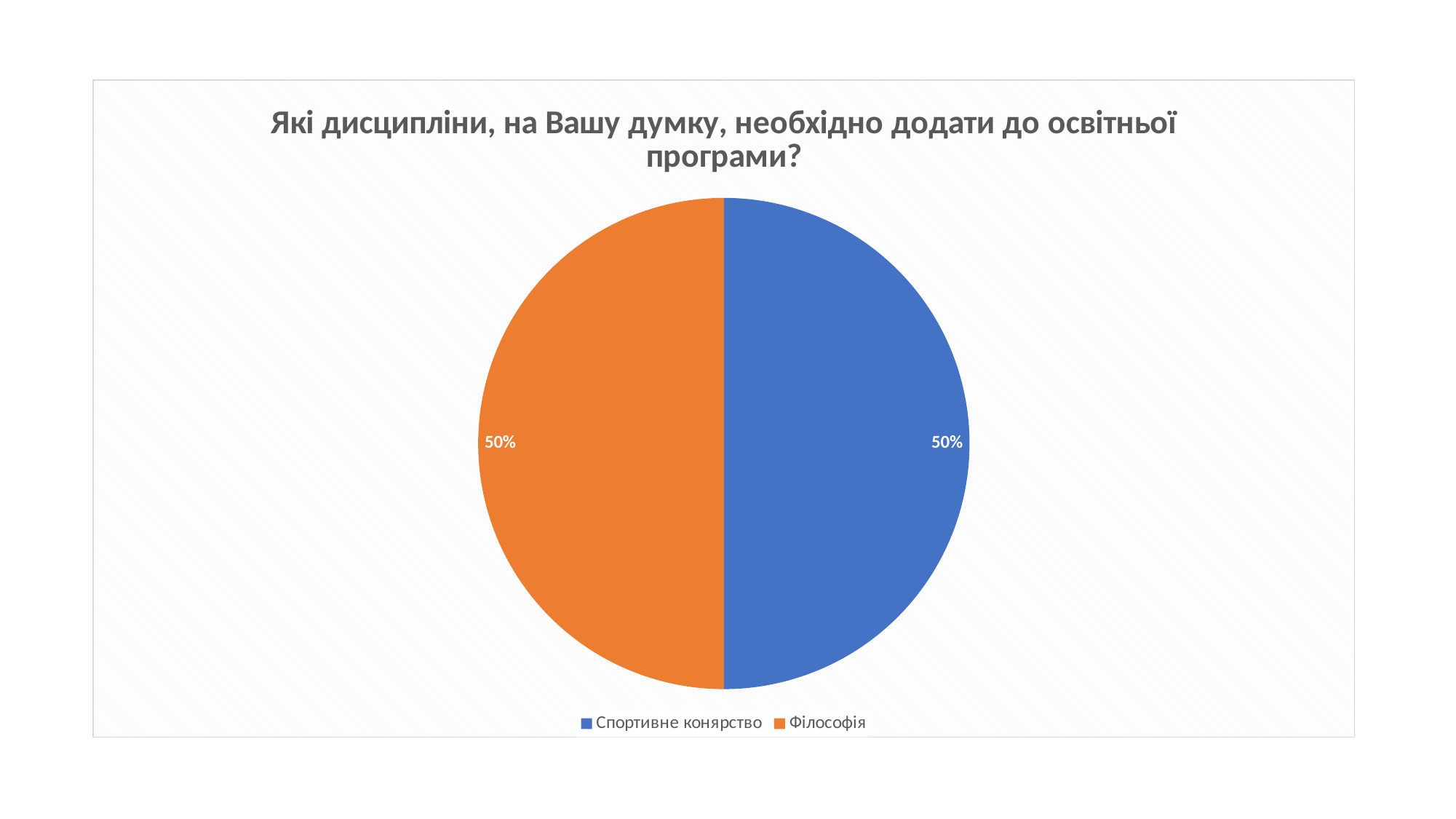

### Chart:

| Category | Які дисципліни, на Вашу думку, необхідно додати до освітньої програми? |
|---|---|
| Спортивне конярство | 5.9 |
| Філософія | 5.9 |